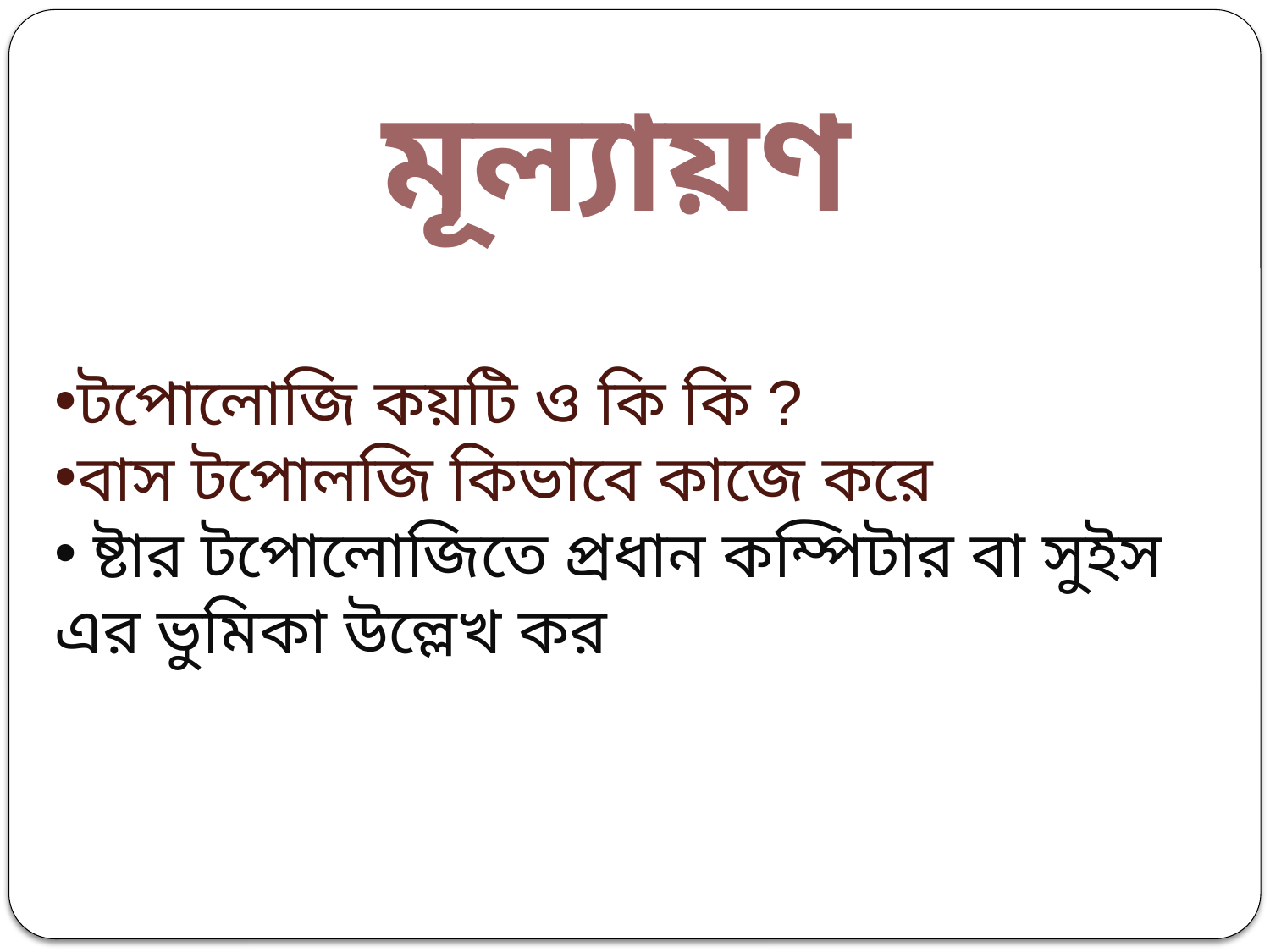

মূল্যায়ণ

টপোলোজি কয়টি ও কি কি ?
বাস টপোলজি কিভাবে কাজে করে
 ষ্টার টপোলোজিতে প্রধান কম্পিটার বা সুইস এর ভুমিকা উল্লেখ কর